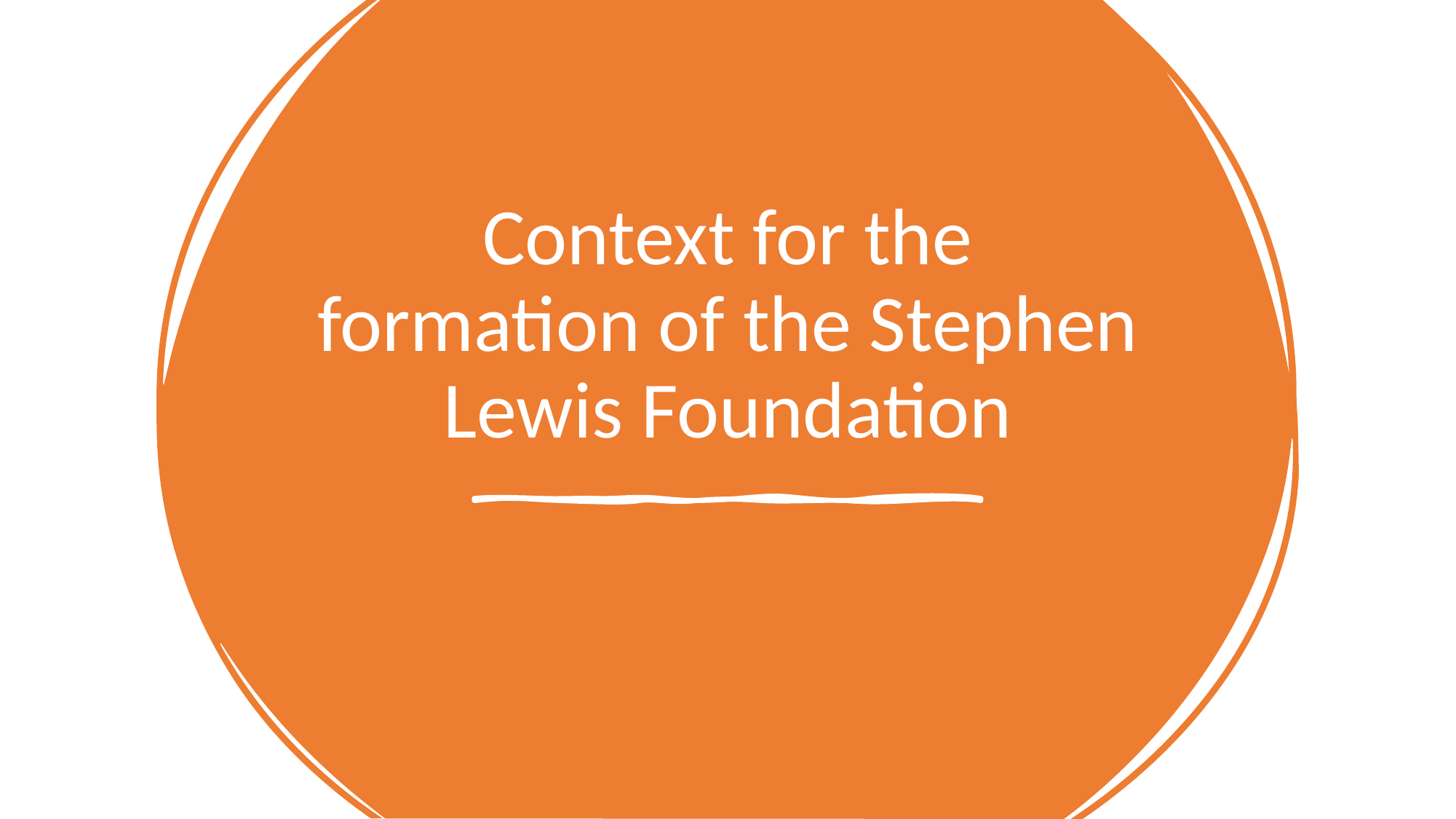

# Context for the formation of the Stephen Lewis Foundation